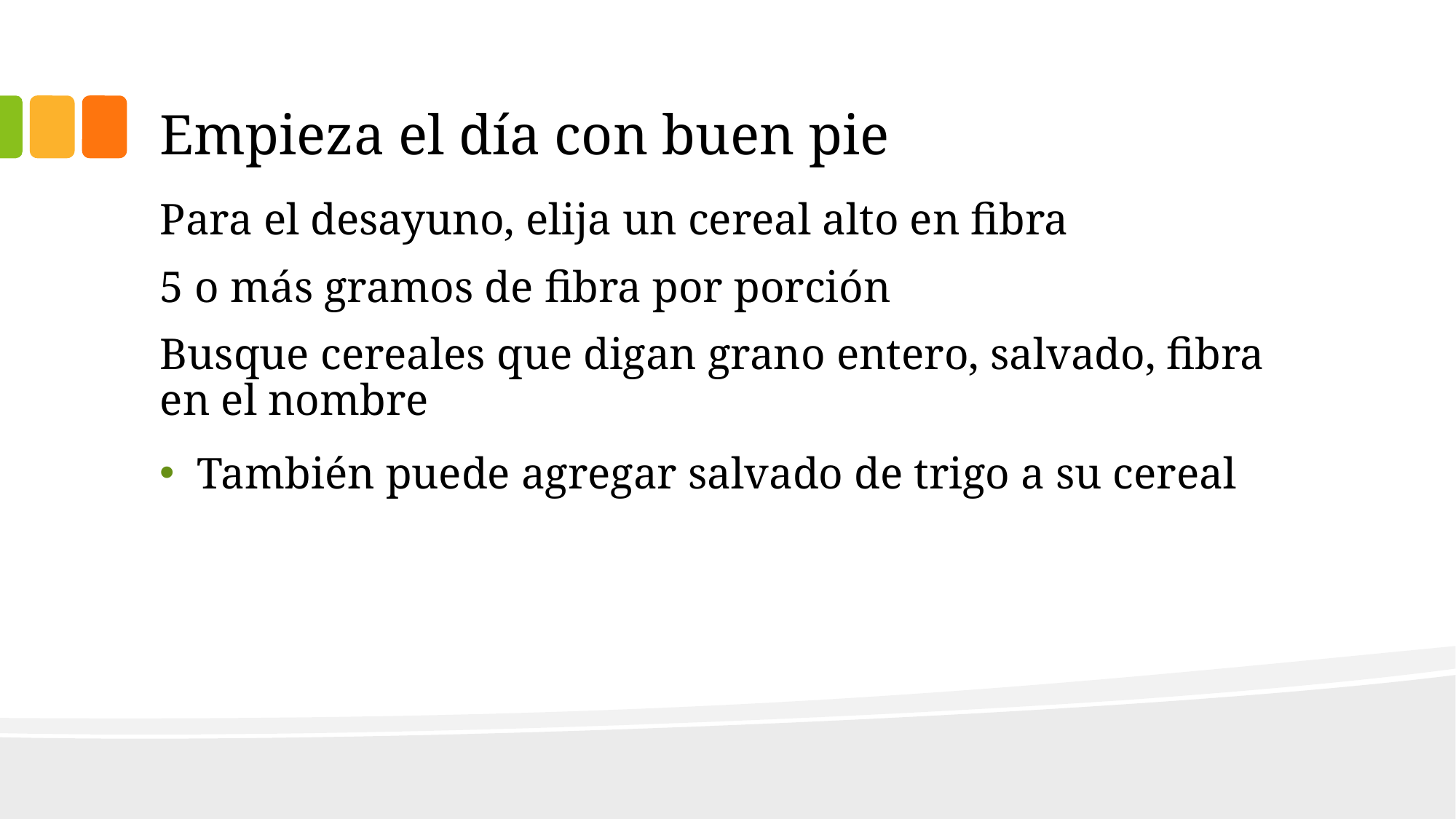

# Empieza el día con buen pie
Para el desayuno, elija un cereal alto en fibra
5 o más gramos de fibra por porción
Busque cereales que digan grano entero, salvado, fibra en el nombre
También puede agregar salvado de trigo a su cereal